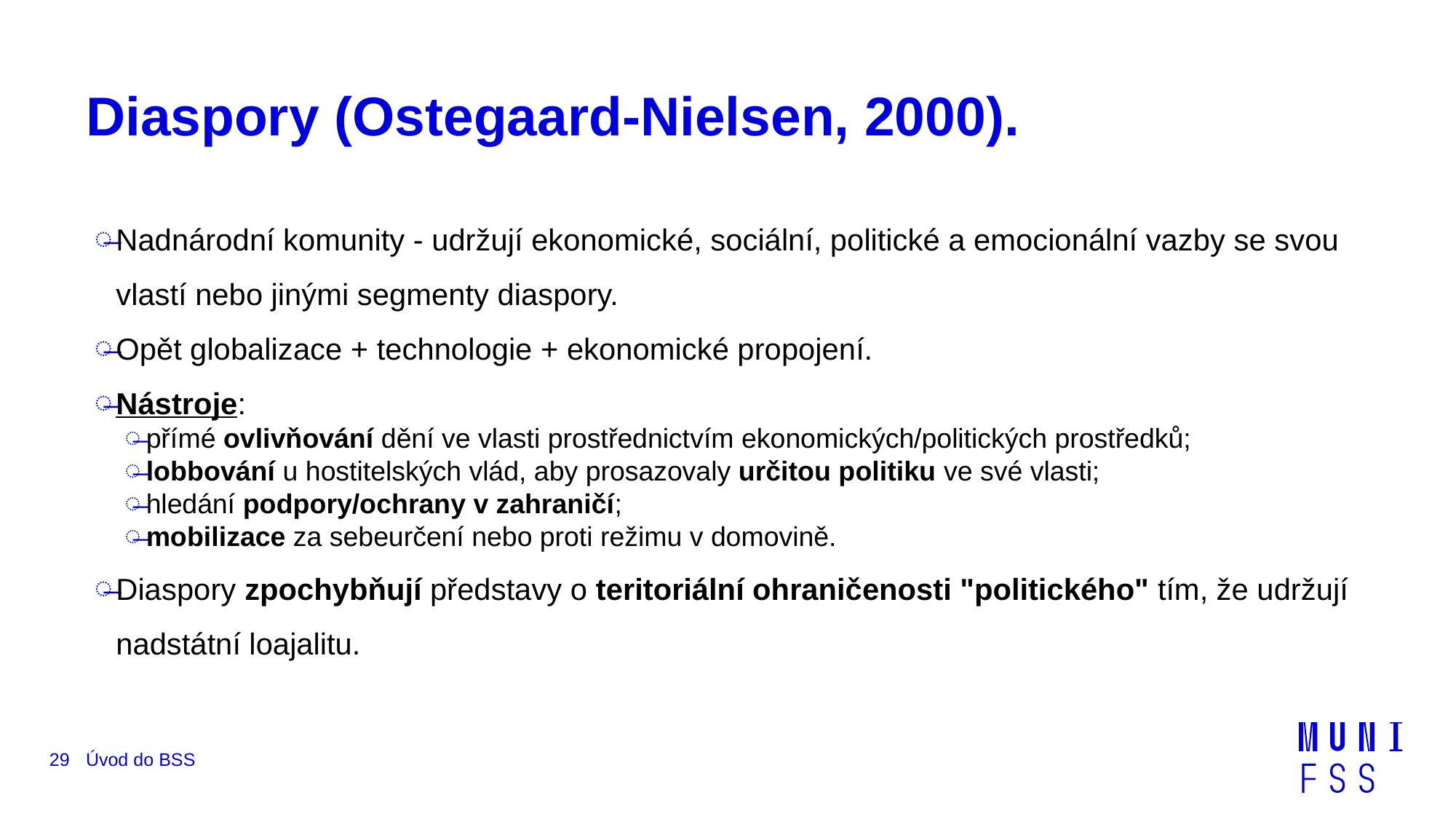

# Diaspory (Ostegaard-Nielsen, 2000).
Nadnárodní komunity - udržují ekonomické, sociální, politické a emocionální vazby se svou vlastí nebo jinými segmenty diaspory.
Opět globalizace + technologie + ekonomické propojení.
Nástroje:
přímé ovlivňování dění ve vlasti prostřednictvím ekonomických/politických prostředků;
lobbování u hostitelských vlád, aby prosazovaly určitou politiku ve své vlasti;
hledání podpory/ochrany v zahraničí;
mobilizace za sebeurčení nebo proti režimu v domovině.
Diaspory zpochybňují představy o teritoriální ohraničenosti "politického" tím, že udržují nadstátní loajalitu.
29
Úvod do BSS